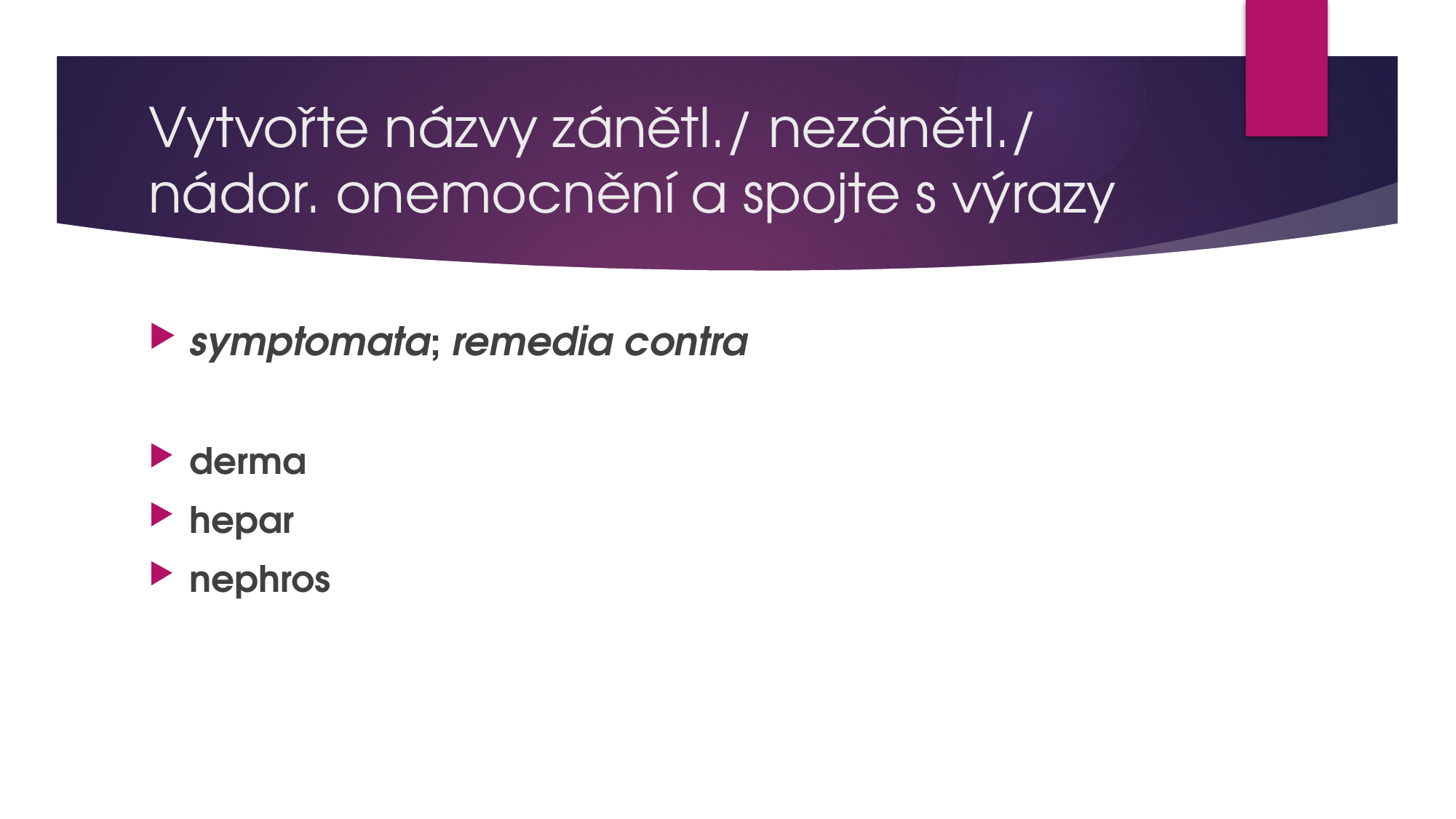

# Vytvořte názvy zánětl./ nezánětl./ nádor. onemocnění a spojte s výrazy
symptomata; remedia contra

derma
hepar
nephros